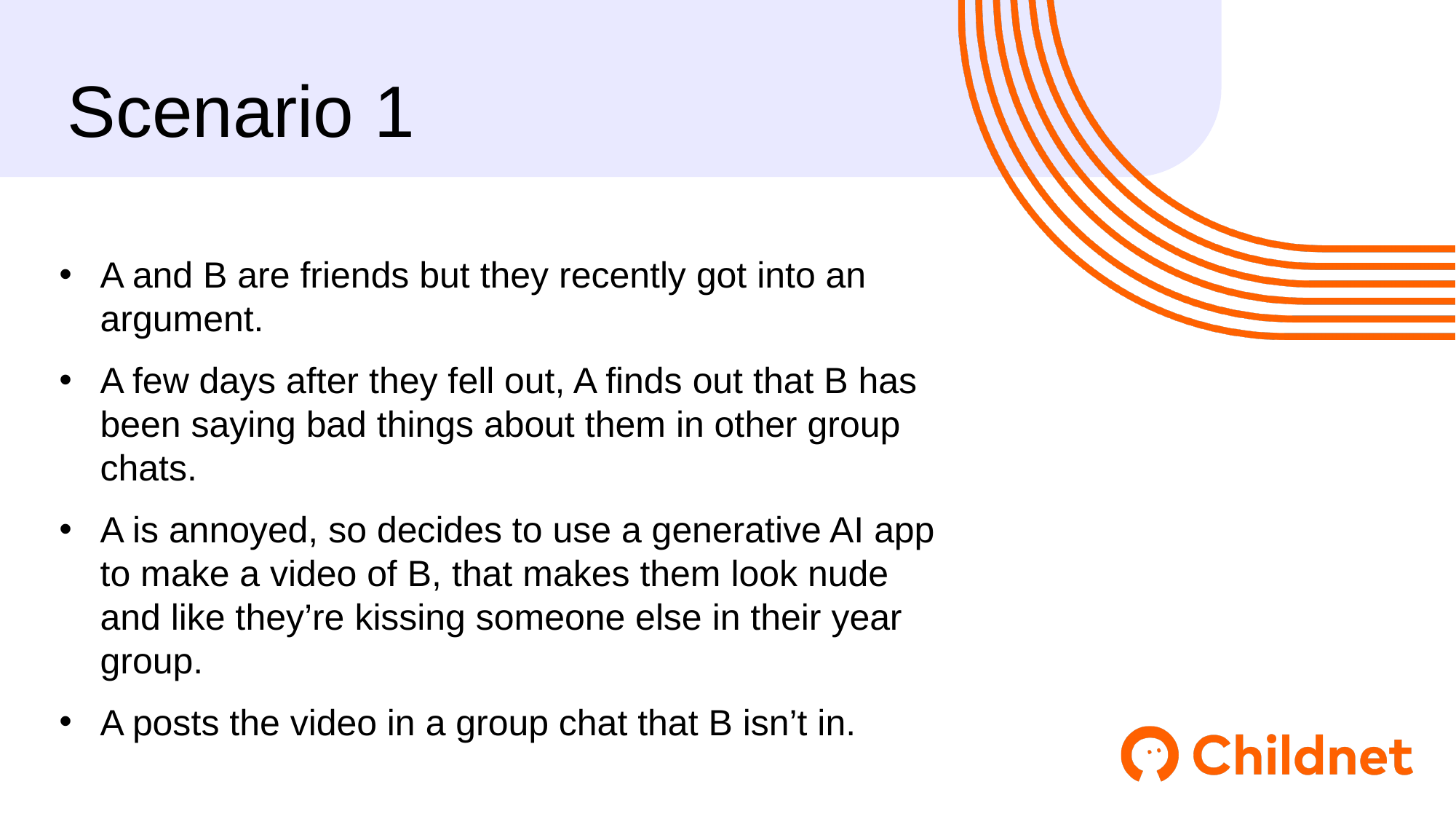

Scenario 1
A and B are friends but they recently got into an argument.
A few days after they fell out, A finds out that B has been saying bad things about them in other group chats.
A is annoyed, so decides to use a generative AI app to make a video of B, that makes them look nude and like they’re kissing someone else in their year group.
A posts the video in a group chat that B isn’t in.